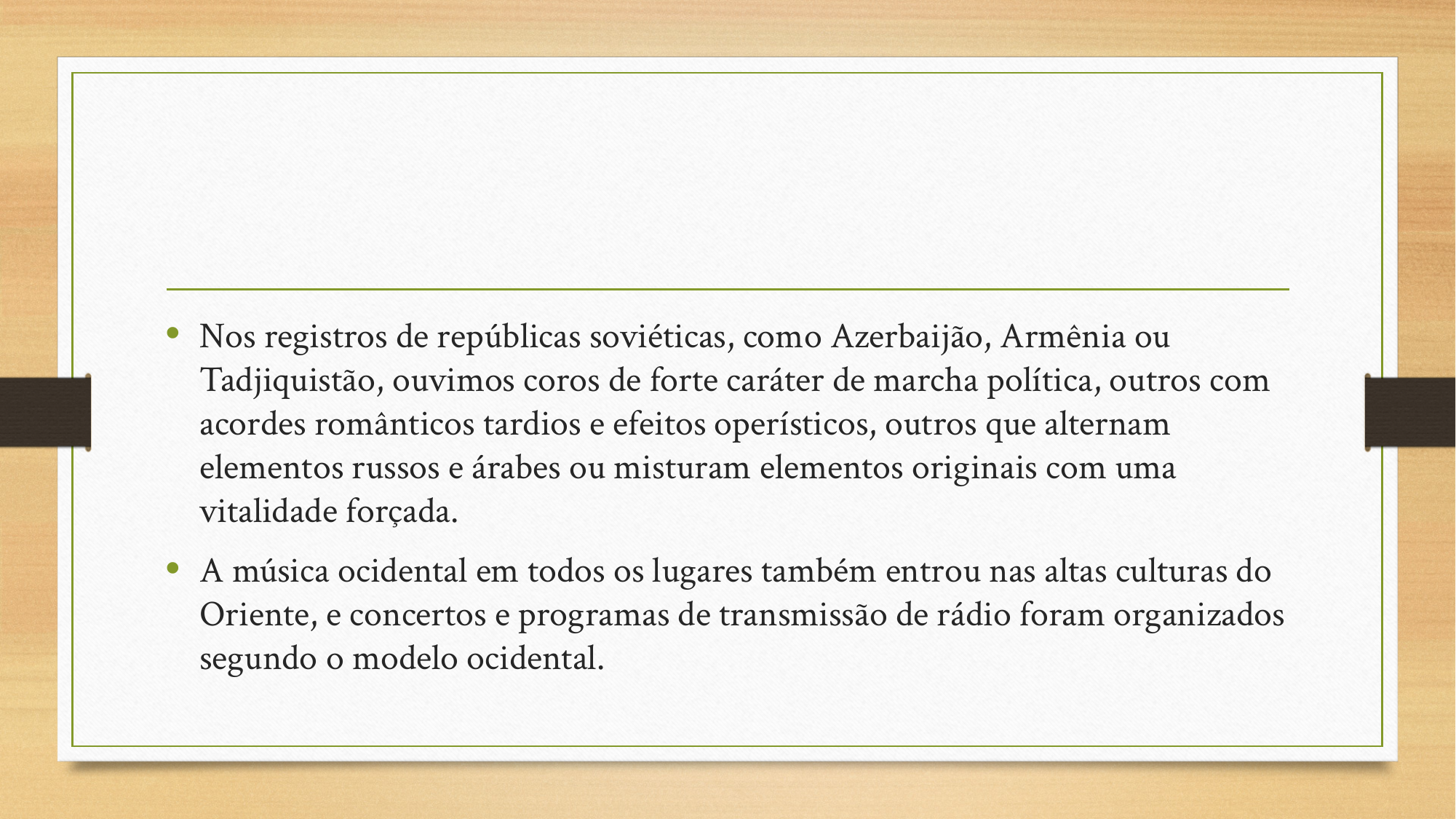

#
Nos registros de repúblicas soviéticas, como Azerbaijão, Armênia ou Tadjiquistão, ouvimos coros de forte caráter de marcha política, outros com acordes românticos tardios e efeitos operísticos, outros que alternam elementos russos e árabes ou misturam elementos originais com uma vitalidade forçada.
A música ocidental em todos os lugares também entrou nas altas culturas do Oriente, e concertos e programas de transmissão de rádio foram organizados segundo o modelo ocidental.